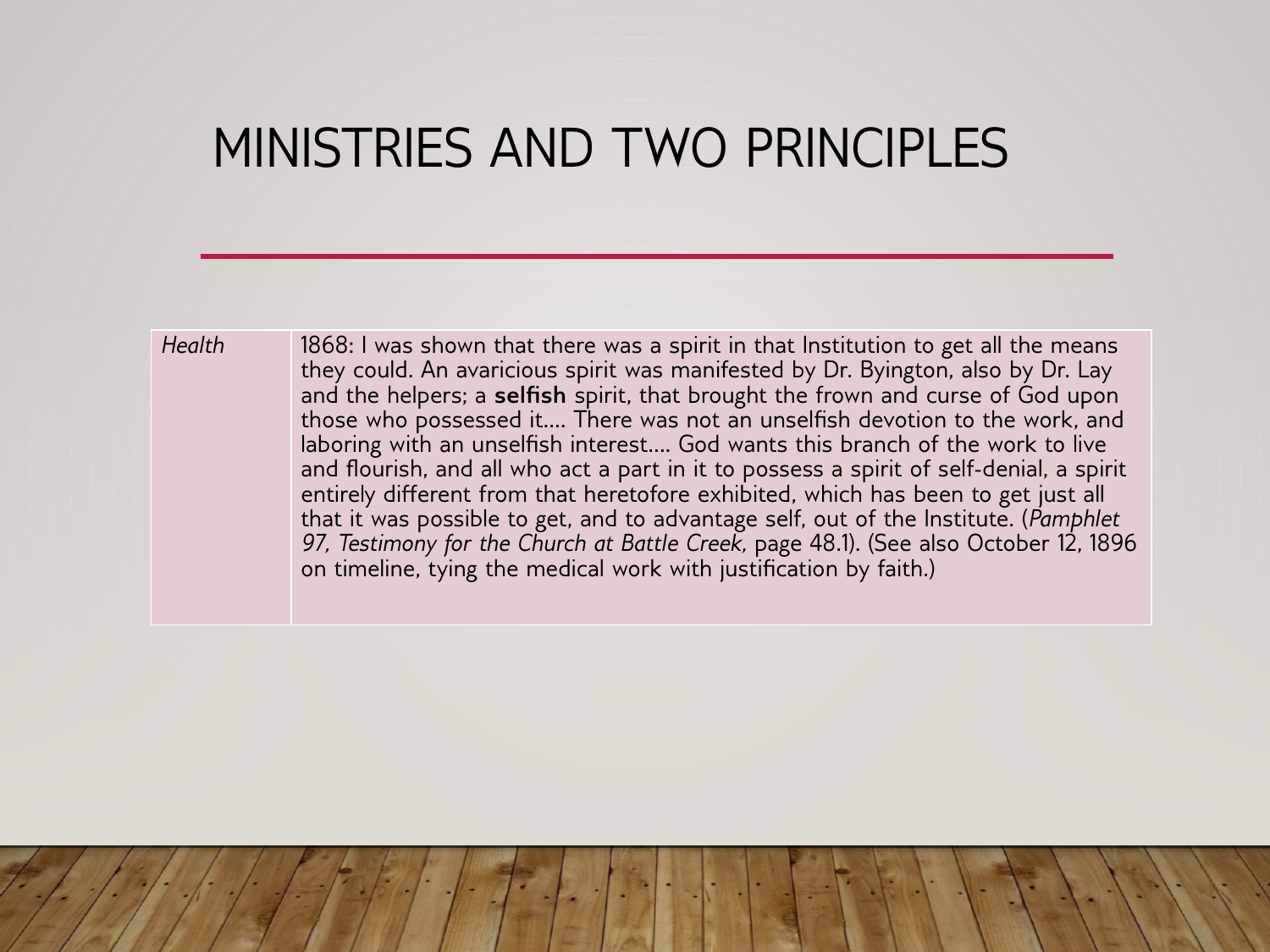

# ministries and two principles
| Health | 1868: I was shown that there was a spirit in that Institution to get all the means they could. An avaricious spirit was manifested by Dr. Byington, also by Dr. Lay and the helpers; a selfish spirit, that brought the frown and curse of God upon those who possessed it.... There was not an unselfish devotion to the work, and laboring with an unselfish interest.... God wants this branch of the work to live and flourish, and all who act a part in it to possess a spirit of self-denial, a spirit entirely different from that heretofore exhibited, which has been to get just all that it was possible to get, and to advantage self, out of the Institute. (Pamphlet 97, Testimony for the Church at Battle Creek, page 48.1). (See also October 12, 1896 on timeline, tying the medical work with justification by faith.) |
| --- | --- |